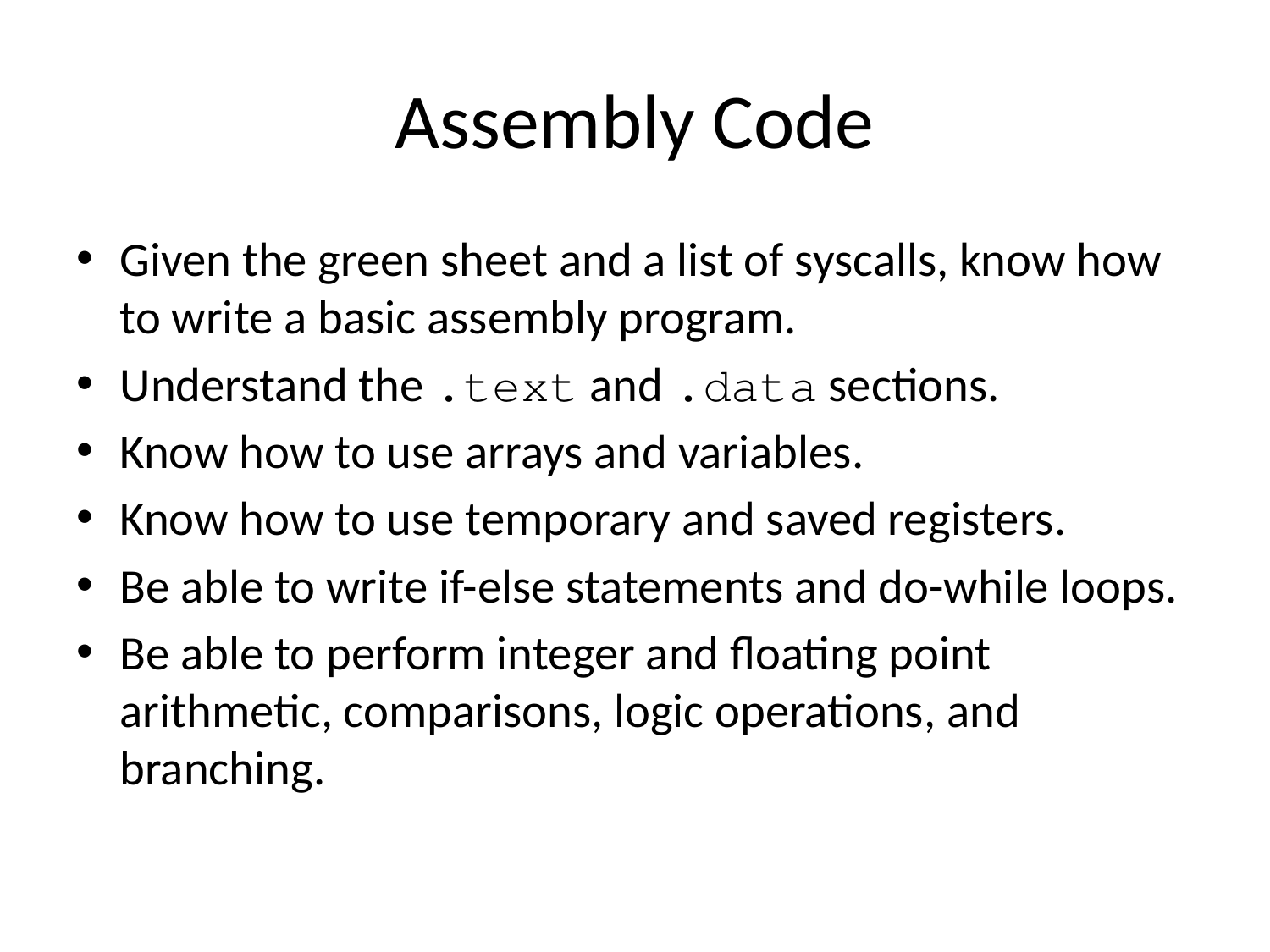

# Assembly Code
Given the green sheet and a list of syscalls, know how to write a basic assembly program.
Understand the .text and .data sections.
Know how to use arrays and variables.
Know how to use temporary and saved registers.
Be able to write if-else statements and do-while loops.
Be able to perform integer and floating point arithmetic, comparisons, logic operations, and branching.